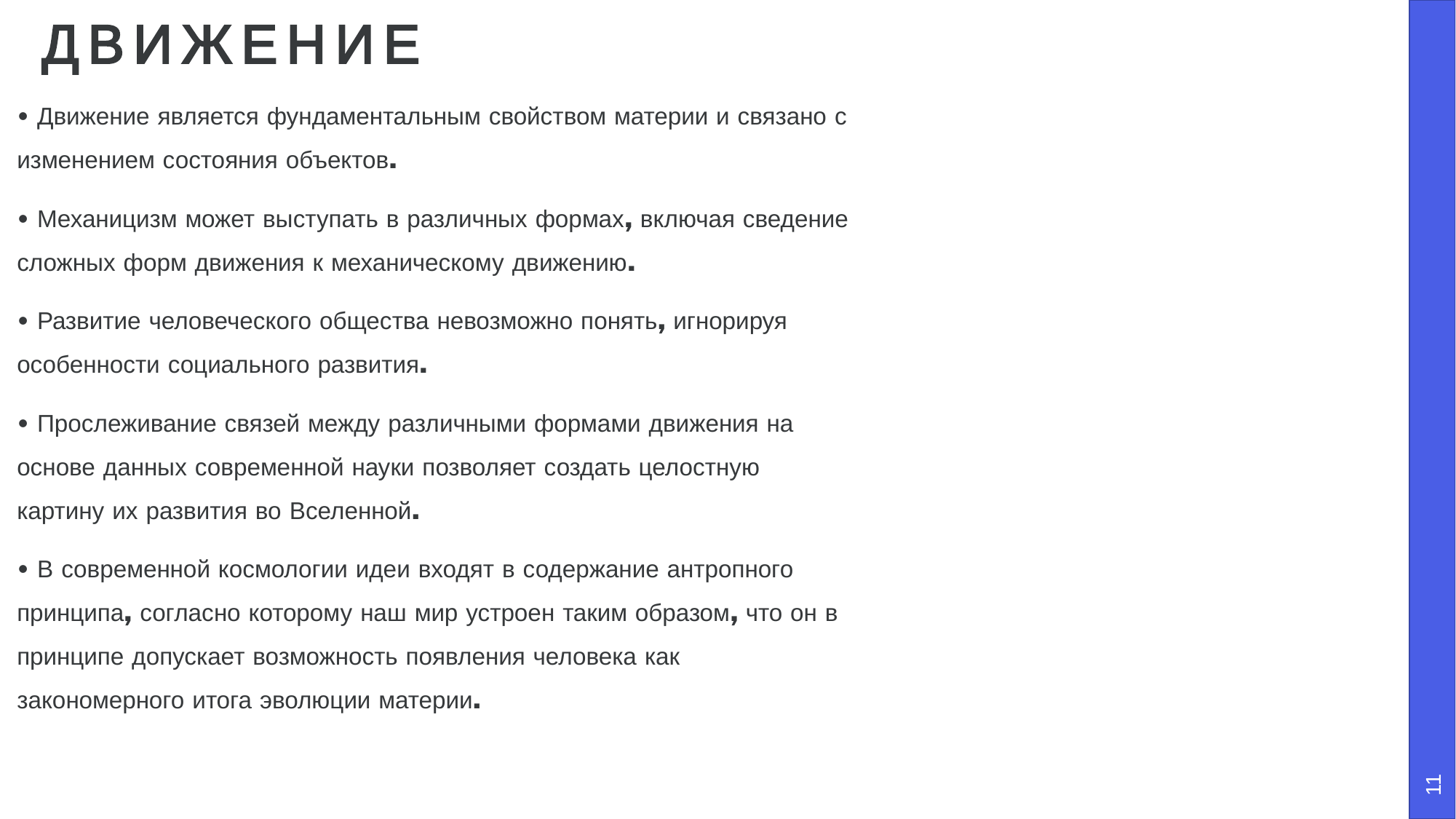

# Движение
• Движение является фундаментальным свойством материи и связано с изменением состояния объектов.
• Механицизм может выступать в различных формах, включая сведение сложных форм движения к механическому движению.
• Развитие человеческого общества невозможно понять, игнорируя особенности социального развития.
• Прослеживание связей между различными формами движения на основе данных современной науки позволяет создать целостную картину их развития во Вселенной.
• В современной космологии идеи входят в содержание антропного принципа, согласно которому наш мир устроен таким образом, что он в принципе допускает возможность появления человека как закономерного итога эволюции материи.

11